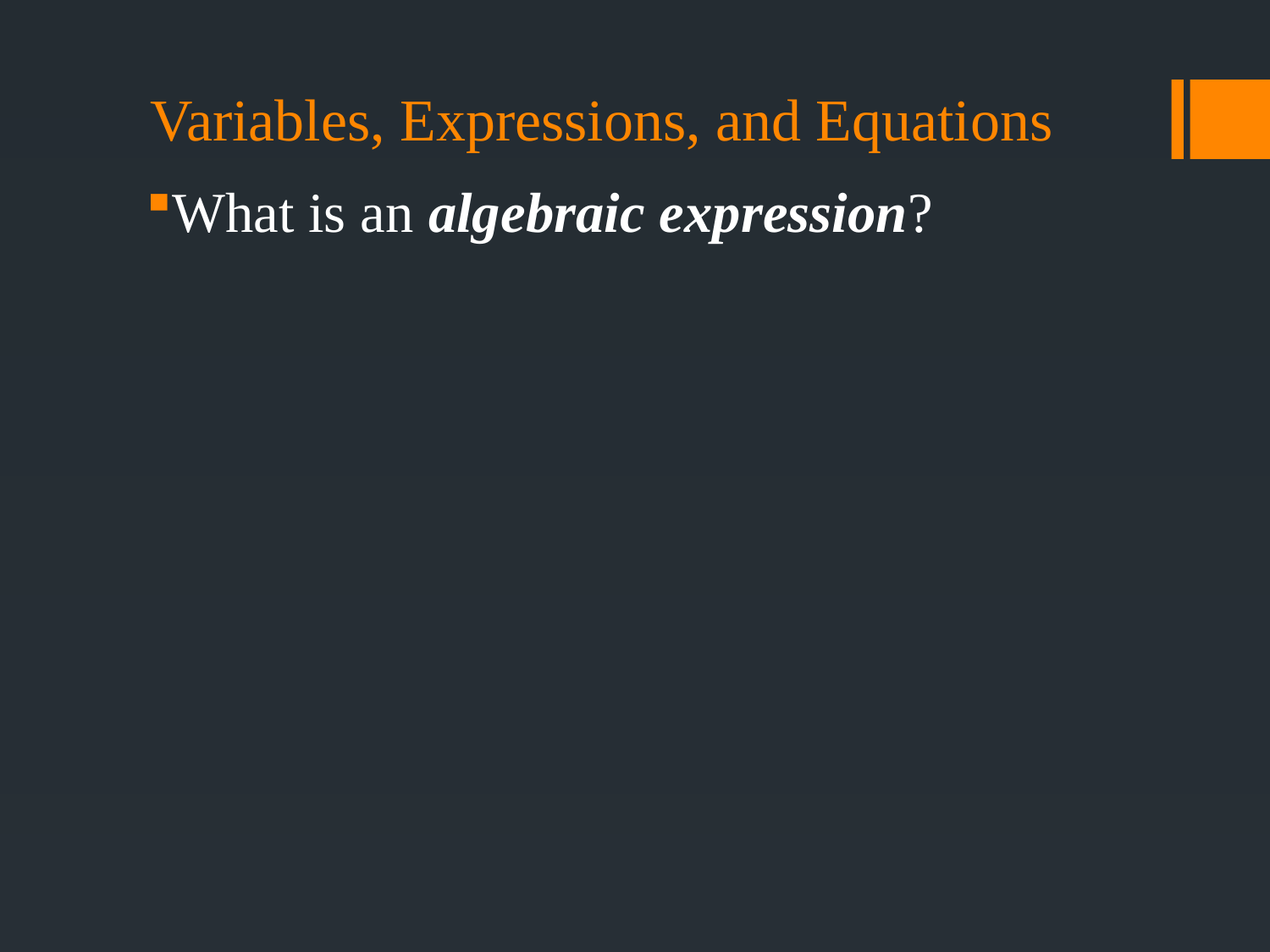

# Variables, Expressions, and Equations
What is an algebraic expression?